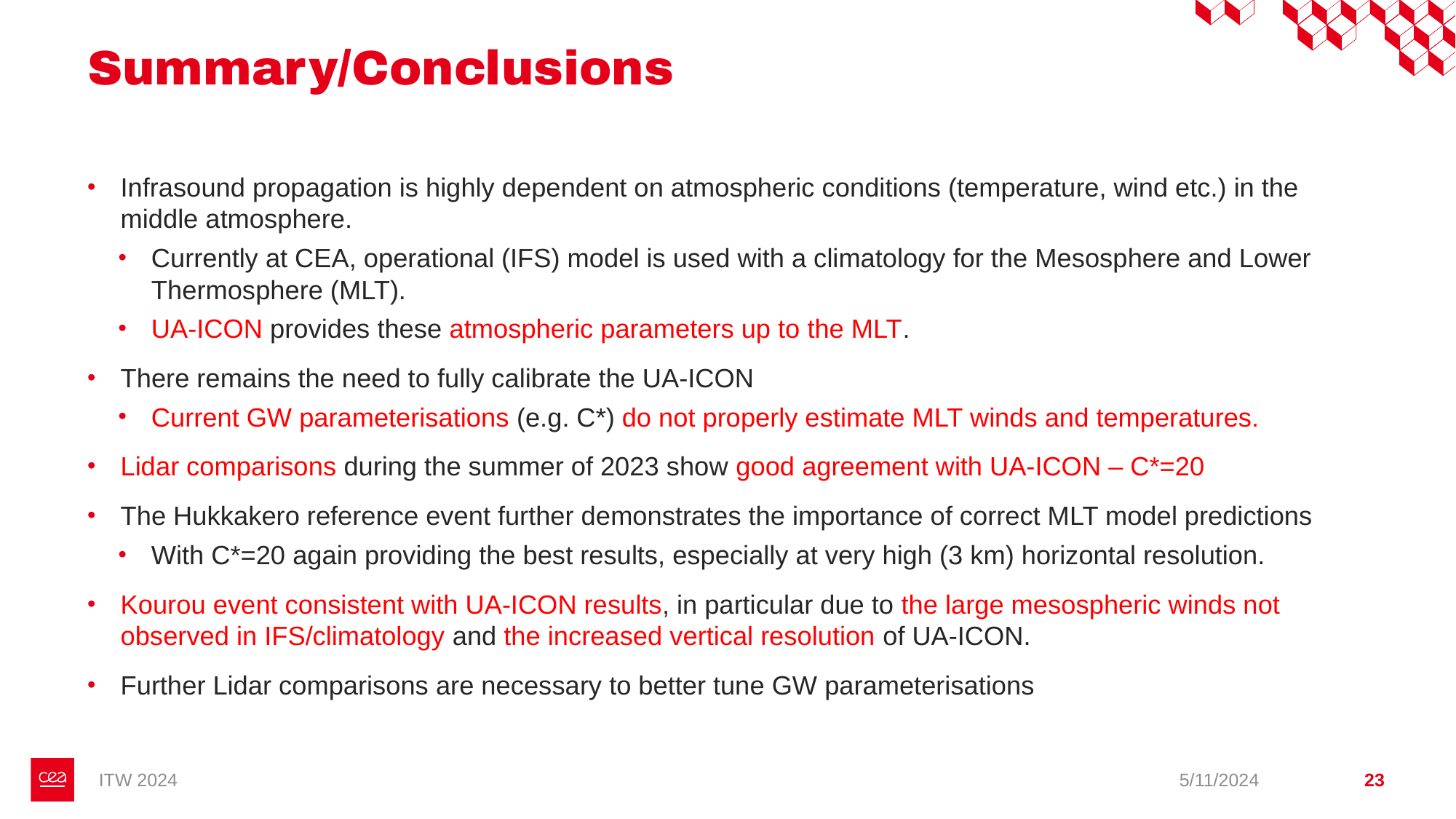

# Summary/Conclusions
Infrasound propagation is highly dependent on atmospheric conditions (temperature, wind etc.) in the middle atmosphere.
Currently at CEA, operational (IFS) model is used with a climatology for the Mesosphere and Lower Thermosphere (MLT).
UA-ICON provides these atmospheric parameters up to the MLT.
There remains the need to fully calibrate the UA-ICON
Current GW parameterisations (e.g. C*) do not properly estimate MLT winds and temperatures.
Lidar comparisons during the summer of 2023 show good agreement with UA-ICON – C*=20
The Hukkakero reference event further demonstrates the importance of correct MLT model predictions
With C*=20 again providing the best results, especially at very high (3 km) horizontal resolution.
Kourou event consistent with UA-ICON results, in particular due to the large mesospheric winds not observed in IFS/climatology and the increased vertical resolution of UA-ICON.
Further Lidar comparisons are necessary to better tune GW parameterisations
ITW 2024
5/11/2024
23